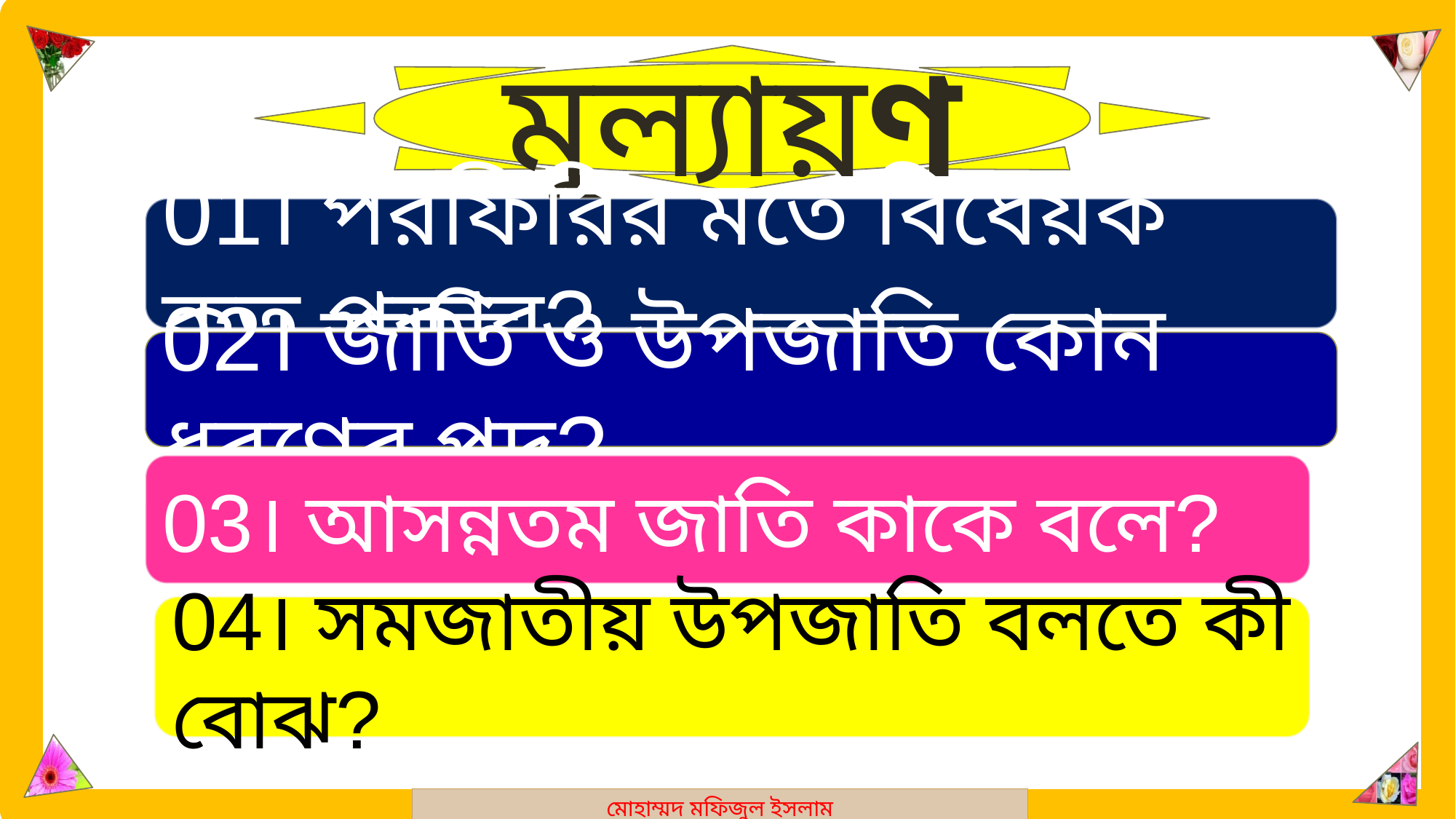

মোহাম্মদ মফিজুল ইসলাম

মূল্যায়ণ
01। পরফিরির মতে বিধেয়ক কত প্রকার?
02। জাতি ও উপজাতি কোন ধরণের পদ?
03। আসন্নতম জাতি কাকে বলে?
04। সমজাতীয় উপজাতি বলতে কী বোঝ?